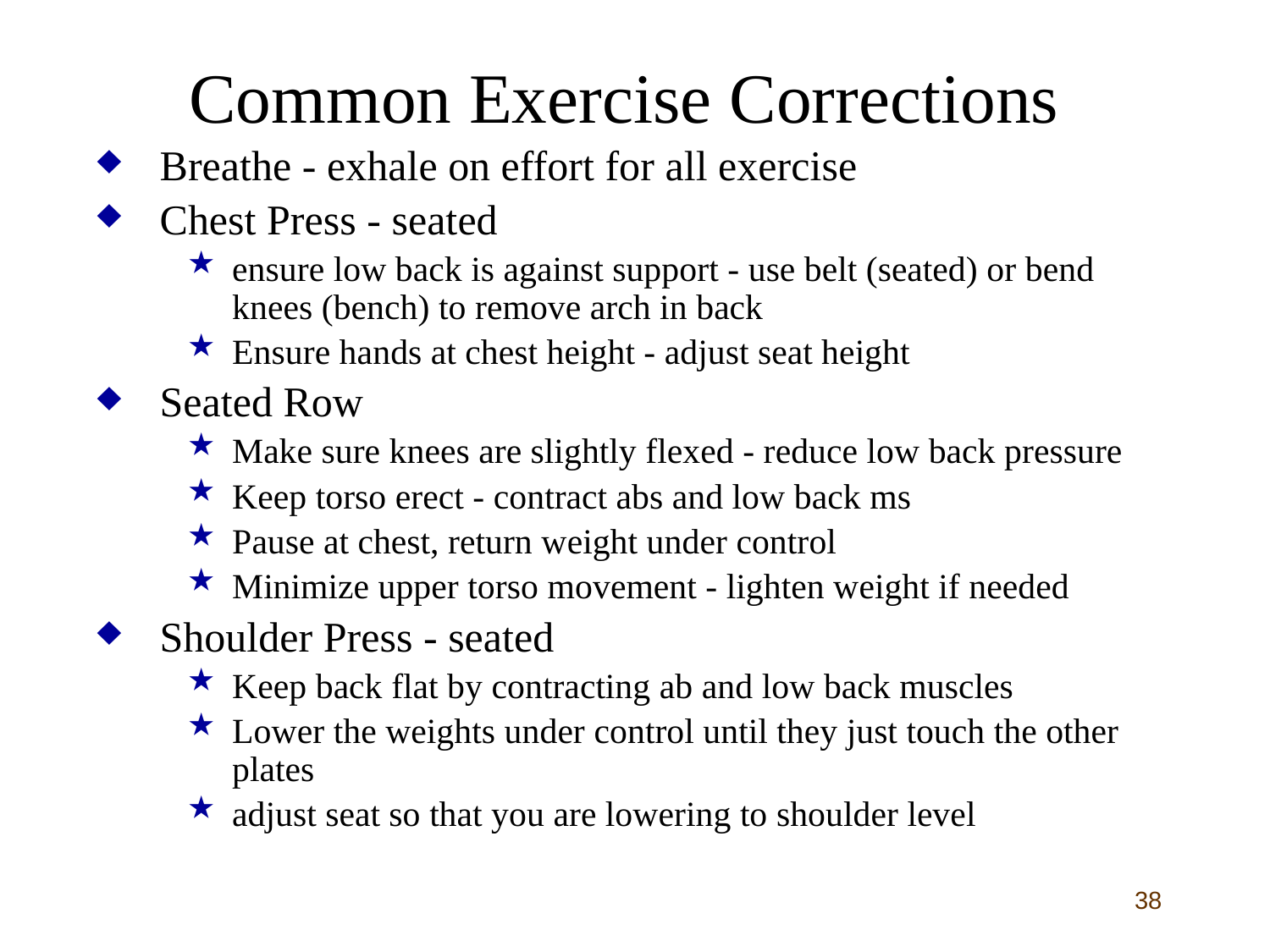

# Common Exercise Corrections
Breathe - exhale on effort for all exercise
Chest Press - seated
ensure low back is against support - use belt (seated) or bend knees (bench) to remove arch in back
Ensure hands at chest height - adjust seat height
Seated Row
Make sure knees are slightly flexed - reduce low back pressure
Keep torso erect - contract abs and low back ms
Pause at chest, return weight under control
Minimize upper torso movement - lighten weight if needed
Shoulder Press - seated
Keep back flat by contracting ab and low back muscles
Lower the weights under control until they just touch the other plates
adjust seat so that you are lowering to shoulder level

38